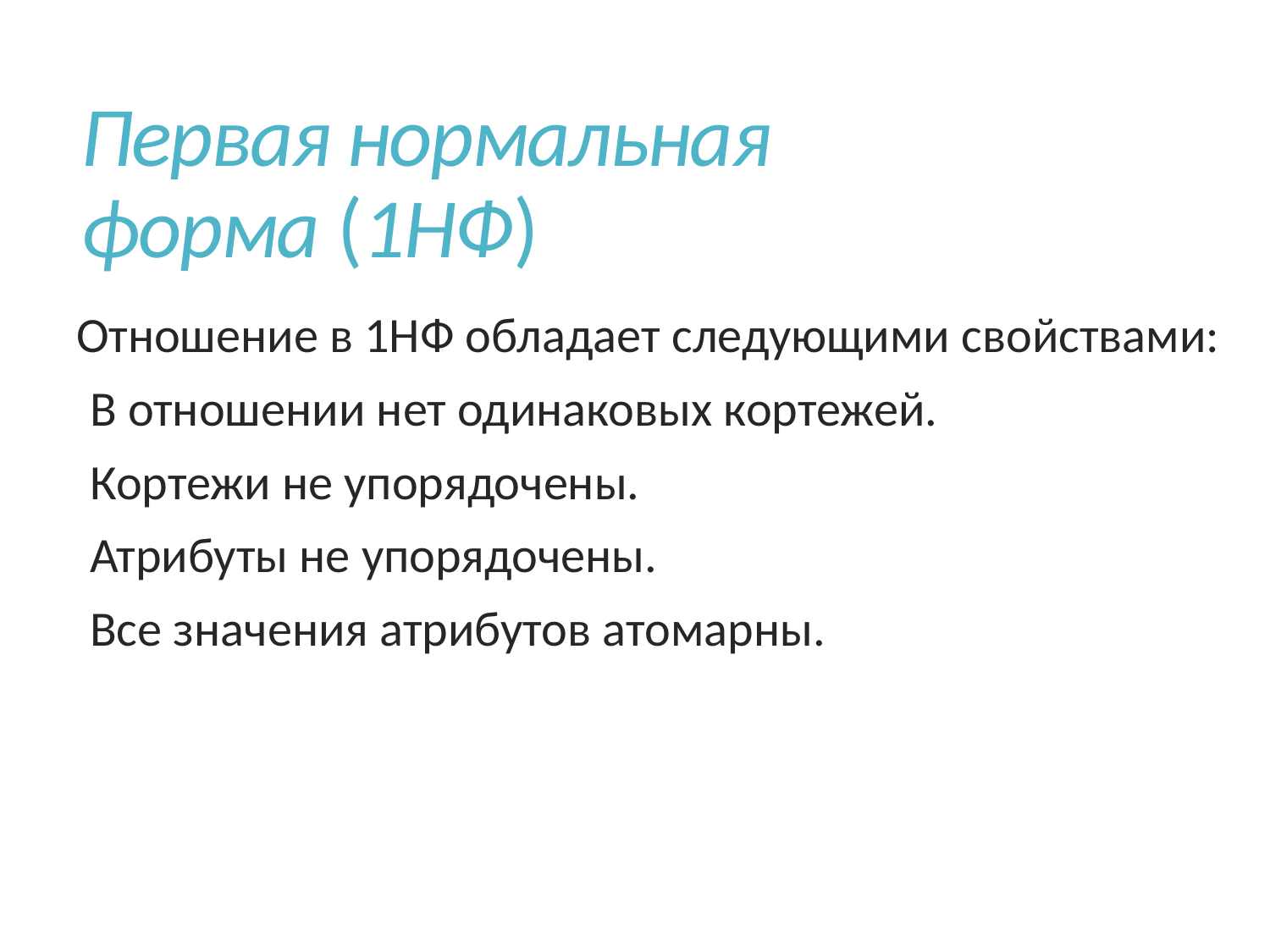

# Первая нормальная форма (1НФ)
Отношение в 1НФ обладает следующими свойствами:
В отношении нет одинаковых кортежей.
Кортежи не упорядочены.
Атрибуты не упорядочены.
Все значения атрибутов атомарны.